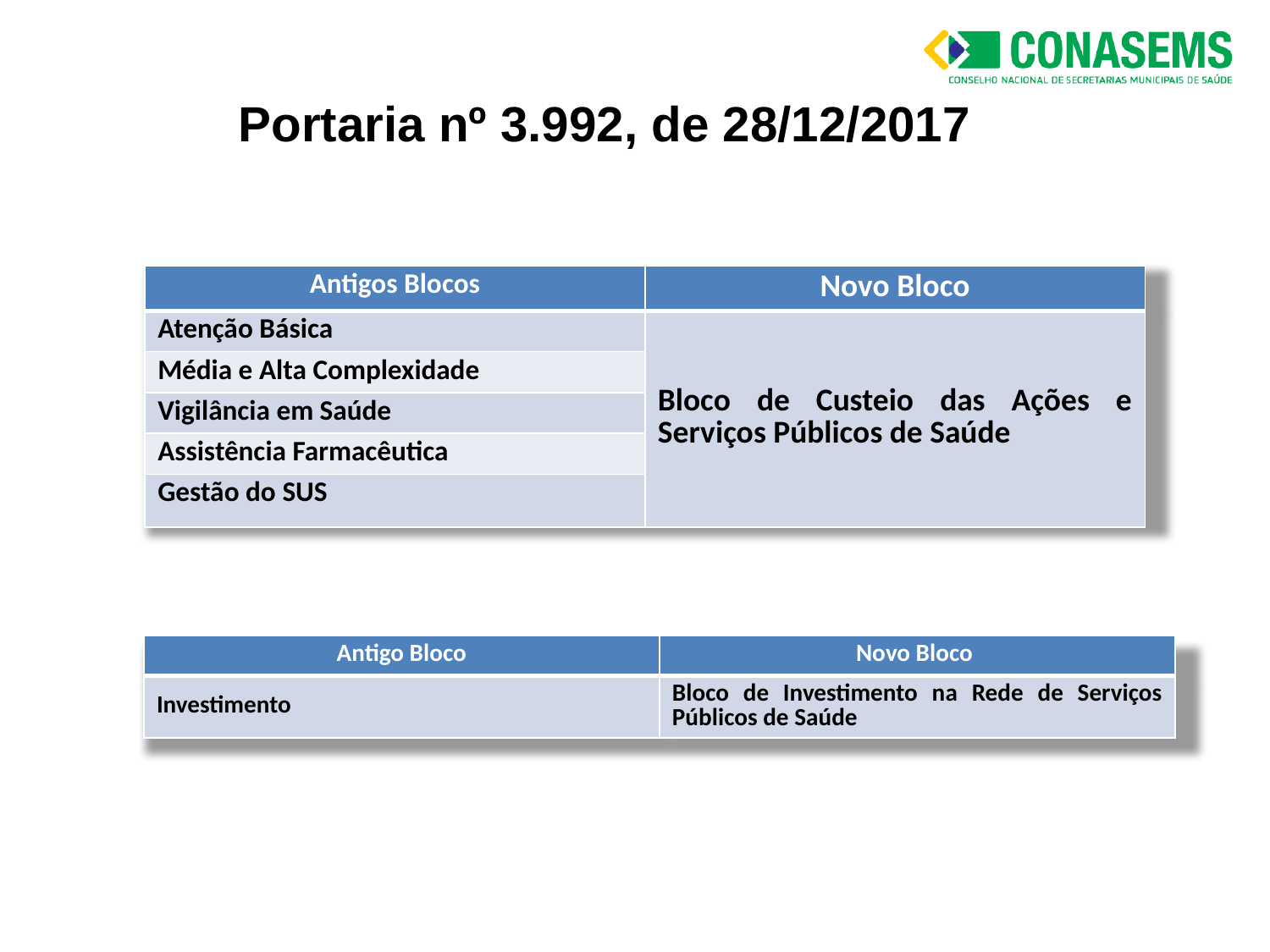

Portaria nº 3.992, de 28/12/2017
| Antigos Blocos | Novo Bloco |
| --- | --- |
| Atenção Básica | Bloco de Custeio das Ações e Serviços Públicos de Saúde |
| Média e Alta Complexidade |  |
| Vigilância em Saúde |  |
| Assistência Farmacêutica |  |
| Gestão do SUS |  |
| Antigo Bloco | Novo Bloco |
| --- | --- |
| Investimento | Bloco de Investimento na Rede de Serviços Públicos de Saúde |